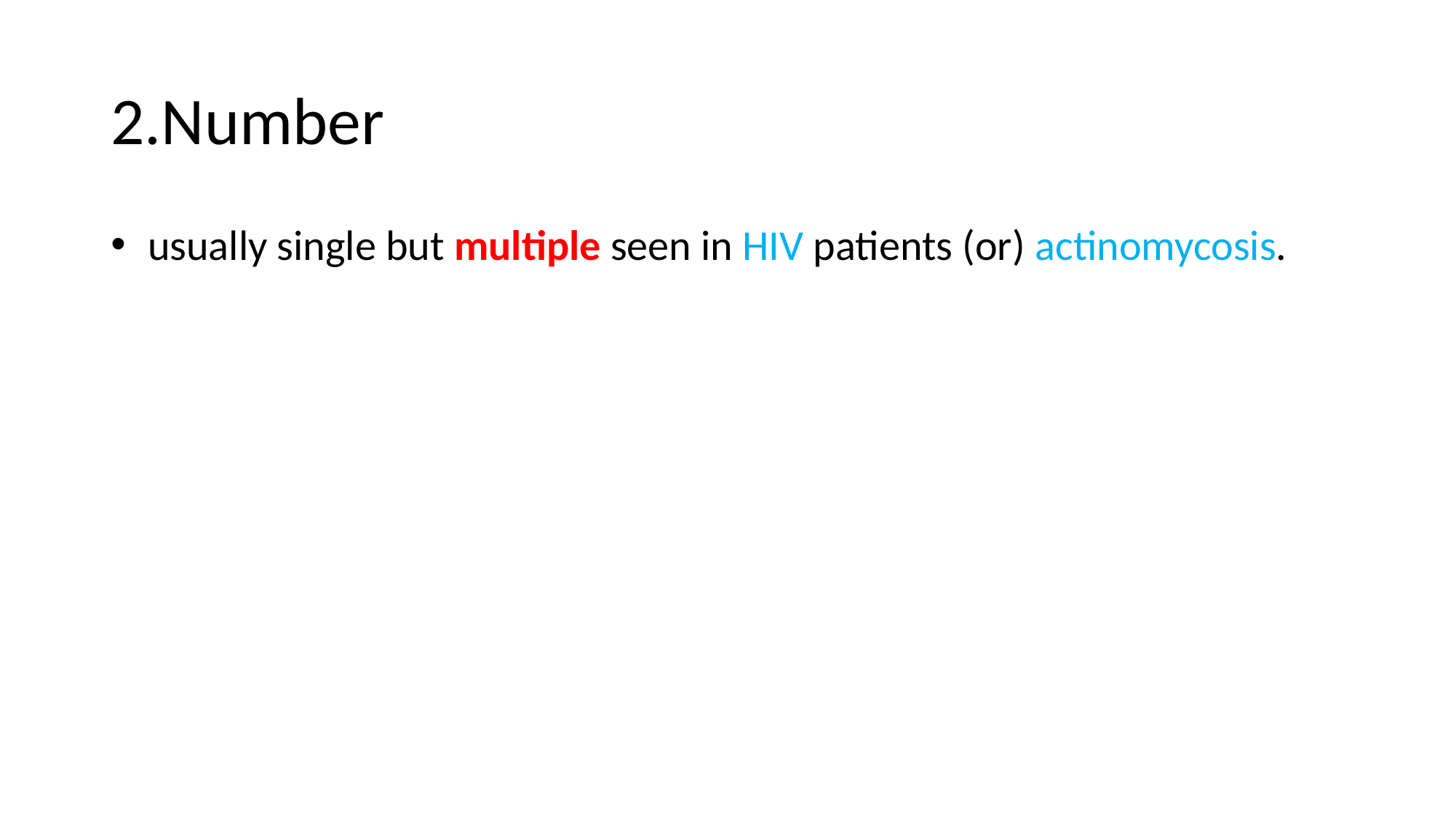

# 2.Number
 usually single but multiple seen in HIV patients (or) actinomycosis.